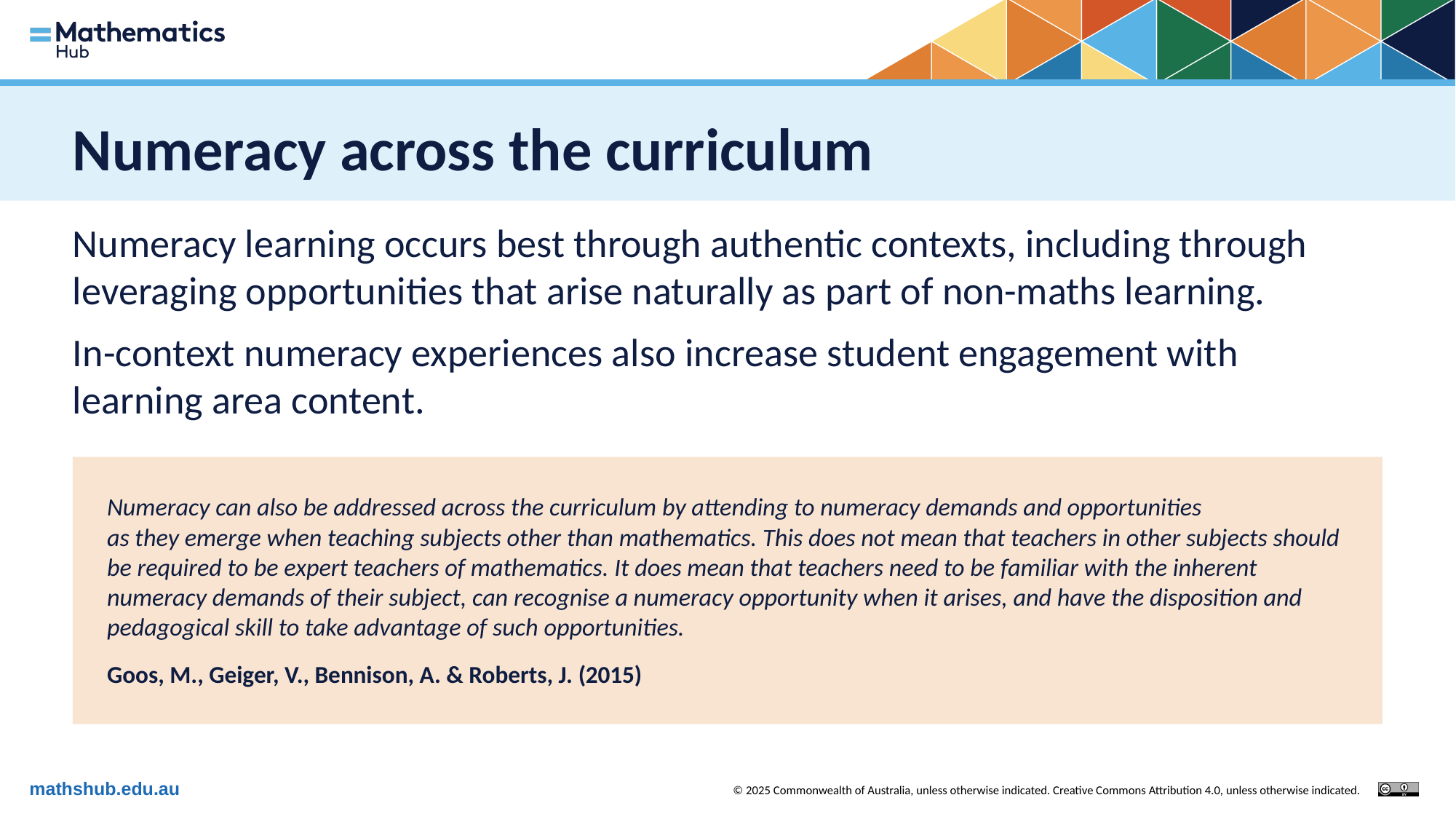

# Numeracy across the curriculum
Numeracy learning occurs best through authentic contexts, including through leveraging opportunities that arise naturally as part of non-maths learning.
In-context numeracy experiences also increase student engagement with learning area content.
Numeracy can also be addressed across the curriculum by attending to numeracy demands and opportunities
as they emerge when teaching subjects other than mathematics. This does not mean that teachers in other subjects should be required to be expert teachers of mathematics. It does mean that teachers need to be familiar with the inherent numeracy demands of their subject, can recognise a numeracy opportunity when it arises, and have the disposition and pedagogical skill to take advantage of such opportunities.
Goos, M., Geiger, V., Bennison, A. & Roberts, J. (2015)